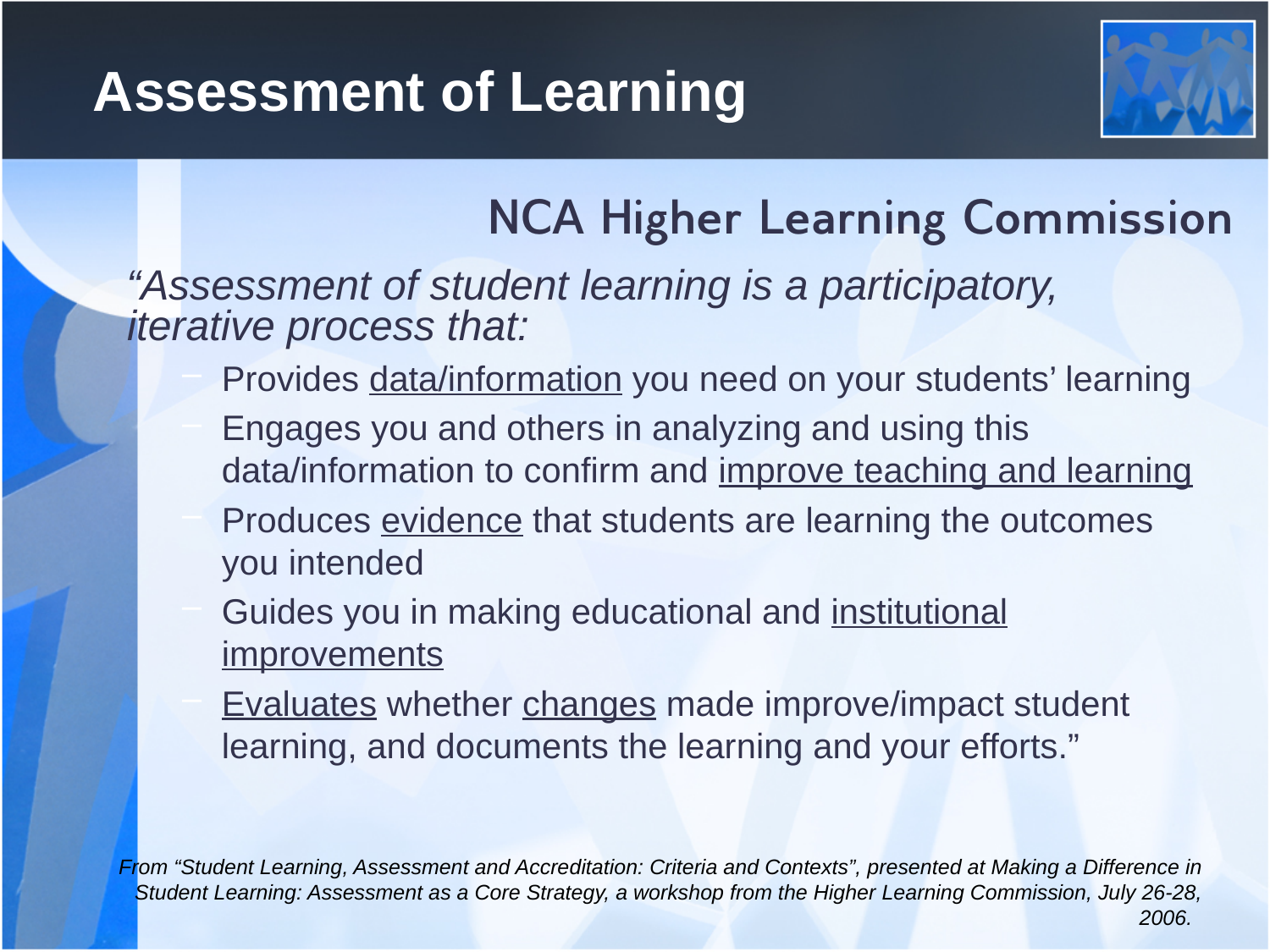

Assessment of Learning
NCA Higher Learning Commission
 “Assessment of student learning is a participatory, iterative process that:
Provides data/information you need on your students’ learning
Engages you and others in analyzing and using this data/information to confirm and improve teaching and learning
Produces evidence that students are learning the outcomes you intended
Guides you in making educational and institutional improvements
Evaluates whether changes made improve/impact student learning, and documents the learning and your efforts.”

From “Student Learning, Assessment and Accreditation: Criteria and Contexts”, presented at Making a Difference in Student Learning: Assessment as a Core Strategy, a workshop from the Higher Learning Commission, July 26-28, 2006.